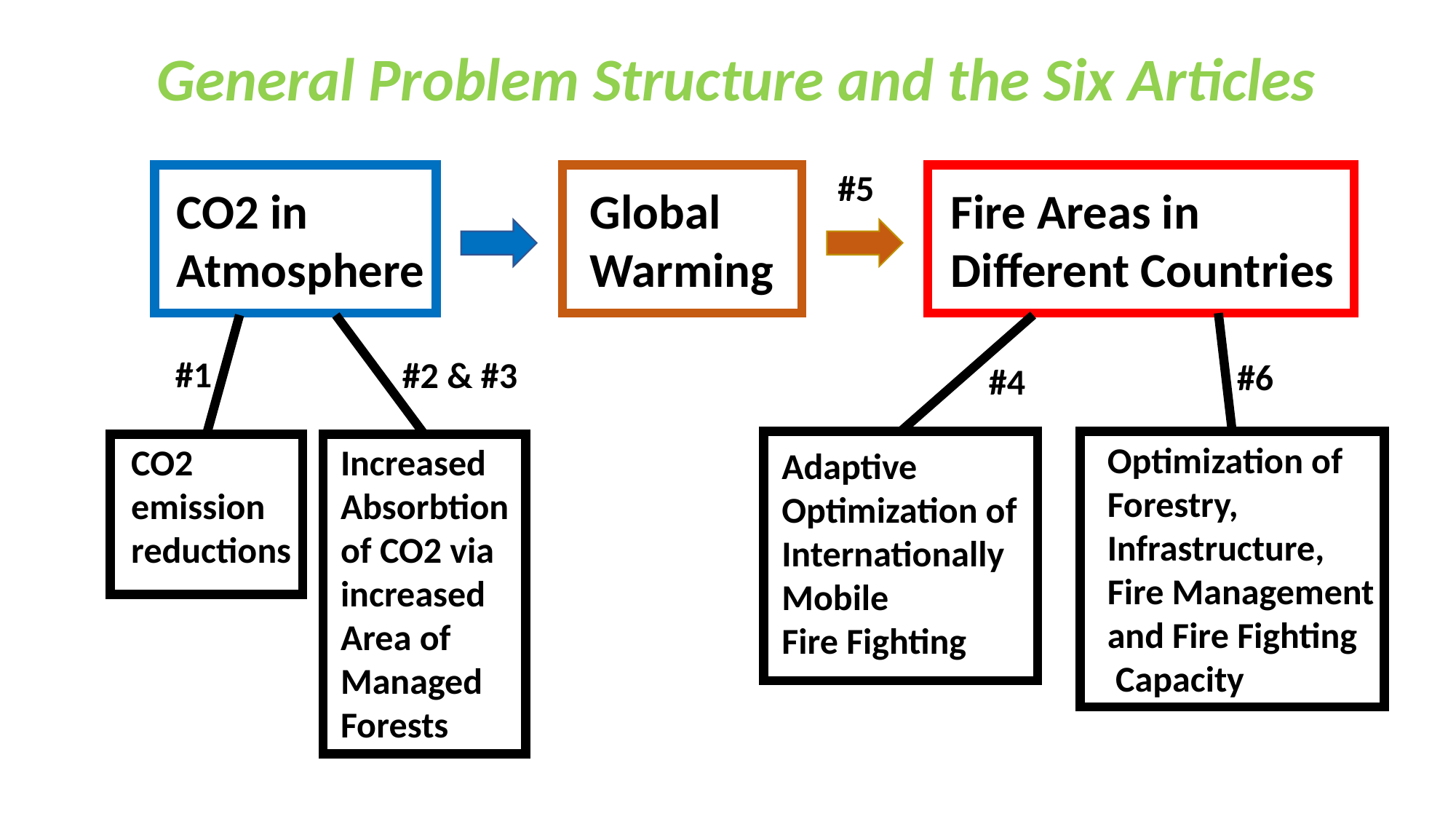

General Problem Structure and the Six Articles
#5

CO2 in
Atmosphere

Global
Warming
Fire Areas in
Different Countries

#1
#2 & #3
#6
#4

Optimization of
Forestry,
Infrastructure,
Fire Management
and Fire Fighting
 Capacity

CO2
emission
reductions

Increased Absorbtion of CO2 via increased Area of Managed Forests
Adaptive
Optimization of
Internationally
Mobile
Fire Fighting